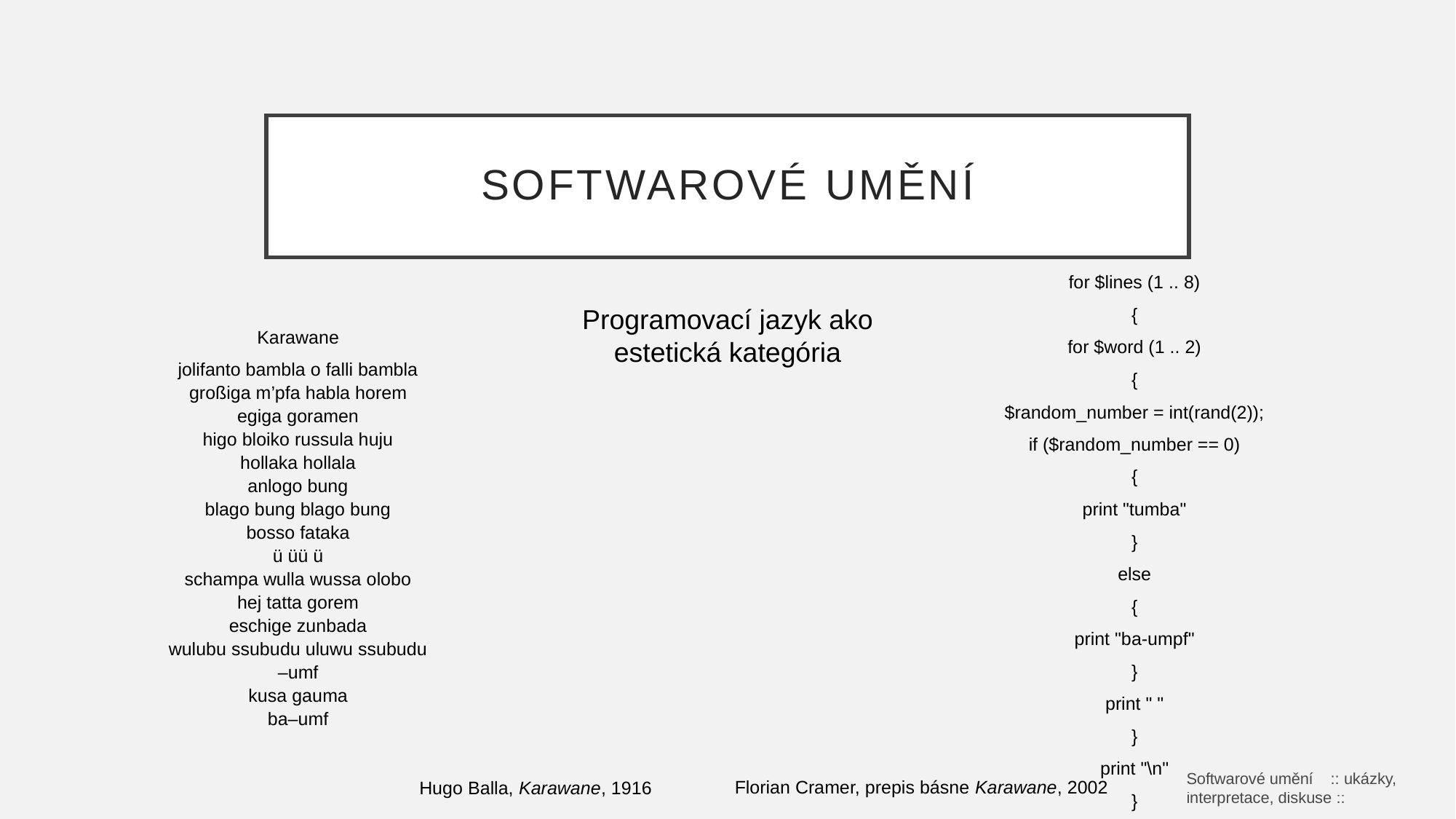

# Softwarové umění
for $lines (1 .. 8)
{
for $word (1 .. 2)
{
$random_number = int(rand(2));
if ($random_number == 0)
{
print "tumba"
}
else
{
print "ba-umpf"
}
print " "
}
print "\n"
}
Programovací jazyk ako estetická kategória
Karawane
jolifanto bambla o falli bambla
großiga m’pfa habla horem
egiga goramen
higo bloiko russula huju
hollaka hollala
anlogo bung
blago bung blago bung
bosso fataka
ü üü ü
schampa wulla wussa olobo
hej tatta gorem
eschige zunbada
wulubu ssubudu uluwu ssubudu
–umf
kusa gauma
ba–umf
Softwarové umění    :: ukázky, interpretace, diskuse ::
Florian Cramer, prepis básne Karawane, 2002
Hugo Balla, Karawane, 1916